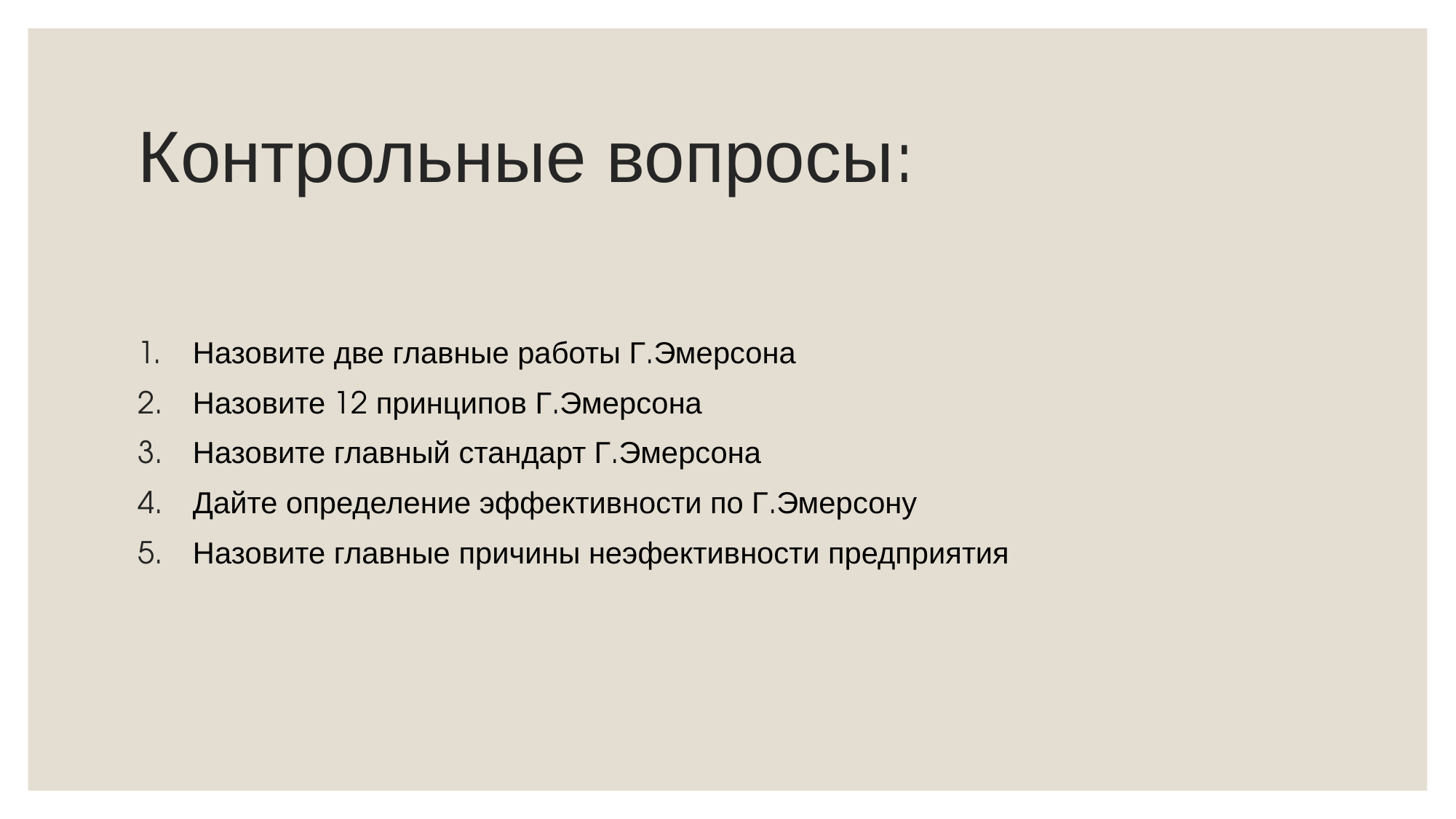

# Контрольные вопросы:
Назовите две главные работы Г.Эмерсона
Назовите 12 принципов Г.Эмерсона
Назовите главный стандарт Г.Эмерсона
Дайте определение эффективности по Г.Эмерсону
Назовите главные причины неэфективности предприятия